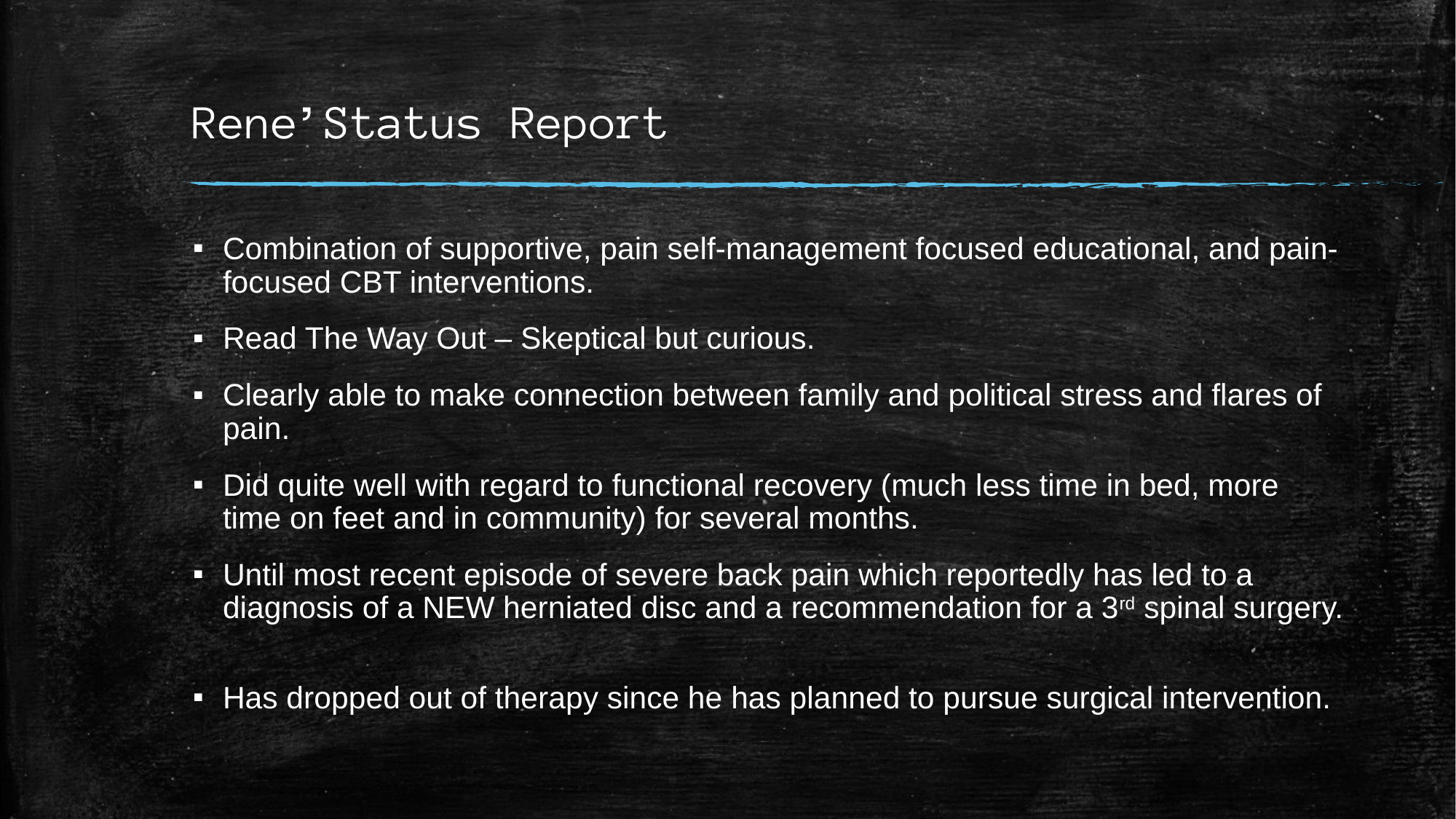

# Rene’Status Report
Combination of supportive, pain self-management focused educational, and pain-focused CBT interventions.
Read The Way Out – Skeptical but curious.
Clearly able to make connection between family and political stress and flares of pain.
Did quite well with regard to functional recovery (much less time in bed, more time on feet and in community) for several months.
Until most recent episode of severe back pain which reportedly has led to a diagnosis of a NEW herniated disc and a recommendation for a 3rd spinal surgery.
Has dropped out of therapy since he has planned to pursue surgical intervention.